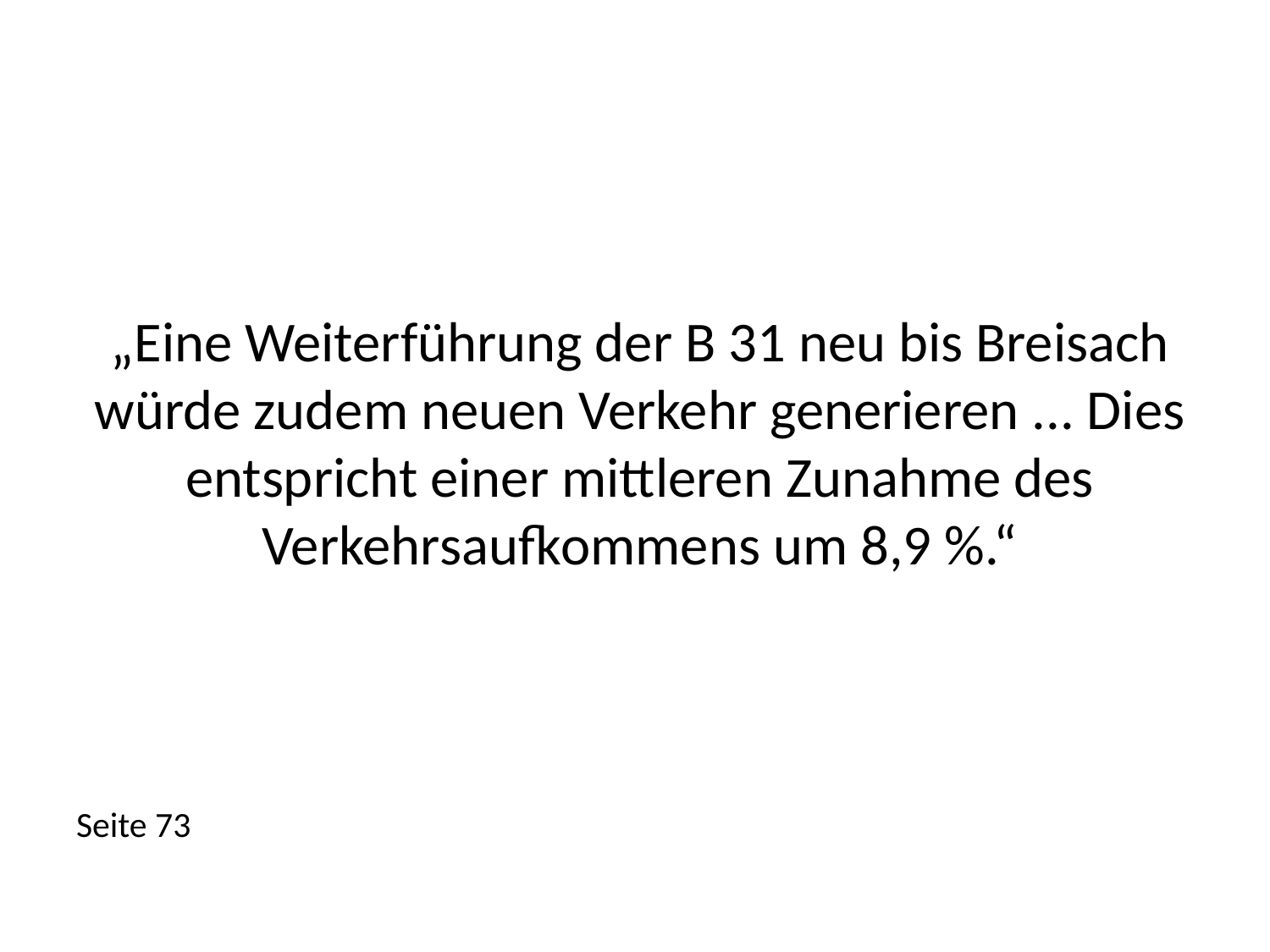

# „Eine Weiterführung der B 31 neu bis Breisach würde zudem neuen Verkehr generieren ... Dies entspricht einer mittleren Zunahme des Verkehrsaufkommens um 8,9 %.“
Seite 73